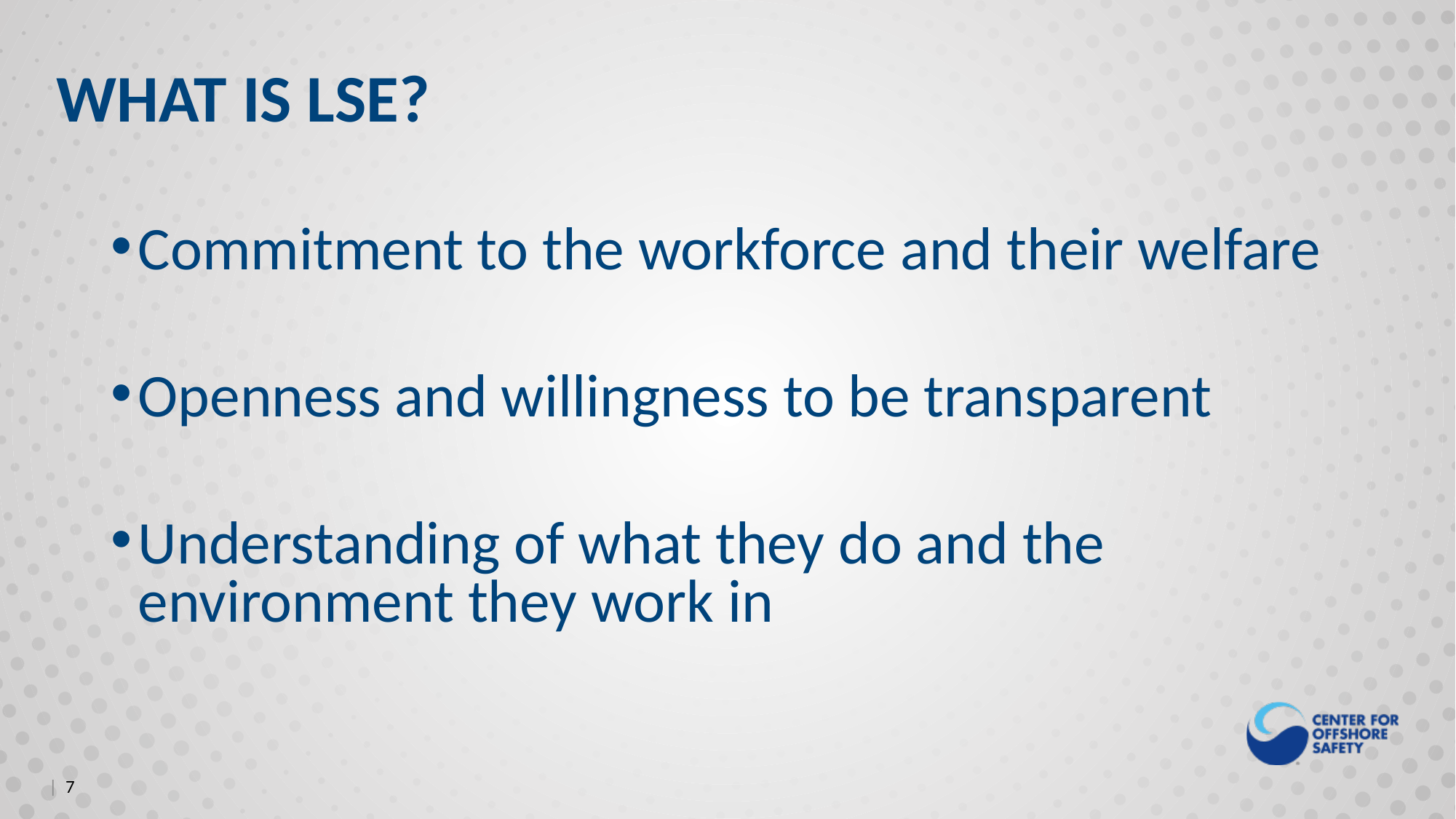

WHAT IS LSE?
Commitment to the workforce and their welfare

Openness and willingness to be transparent

Understanding of what they do and the environment they work in

|  7